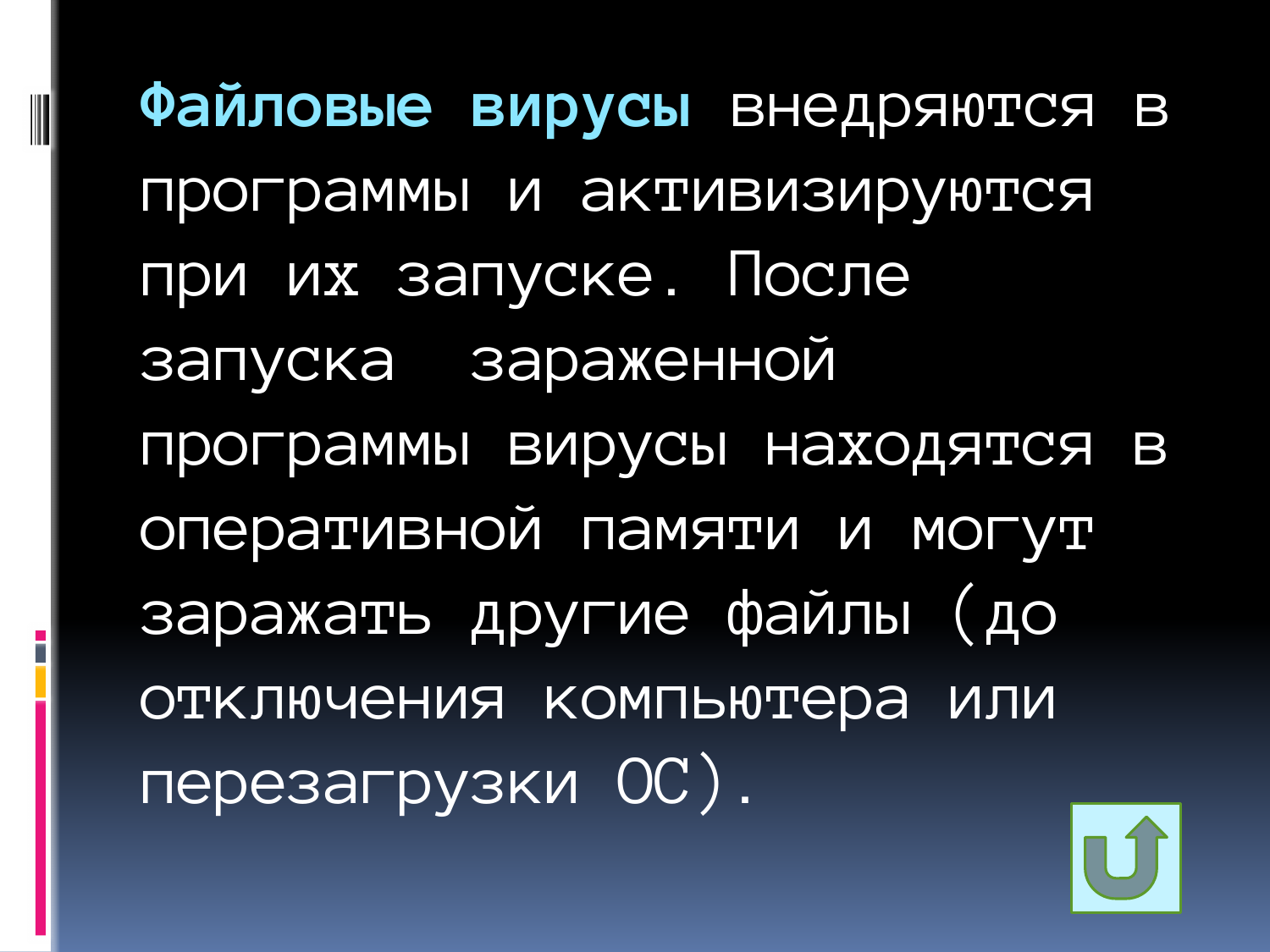

# Файловые вирусы внедряются в программы и активизируются при их запуске. После запуска  зараженной программы вирусы находятся в оперативной памяти и могут заражать другие файлы (до отключения компьютера или перезагрузки ОС).